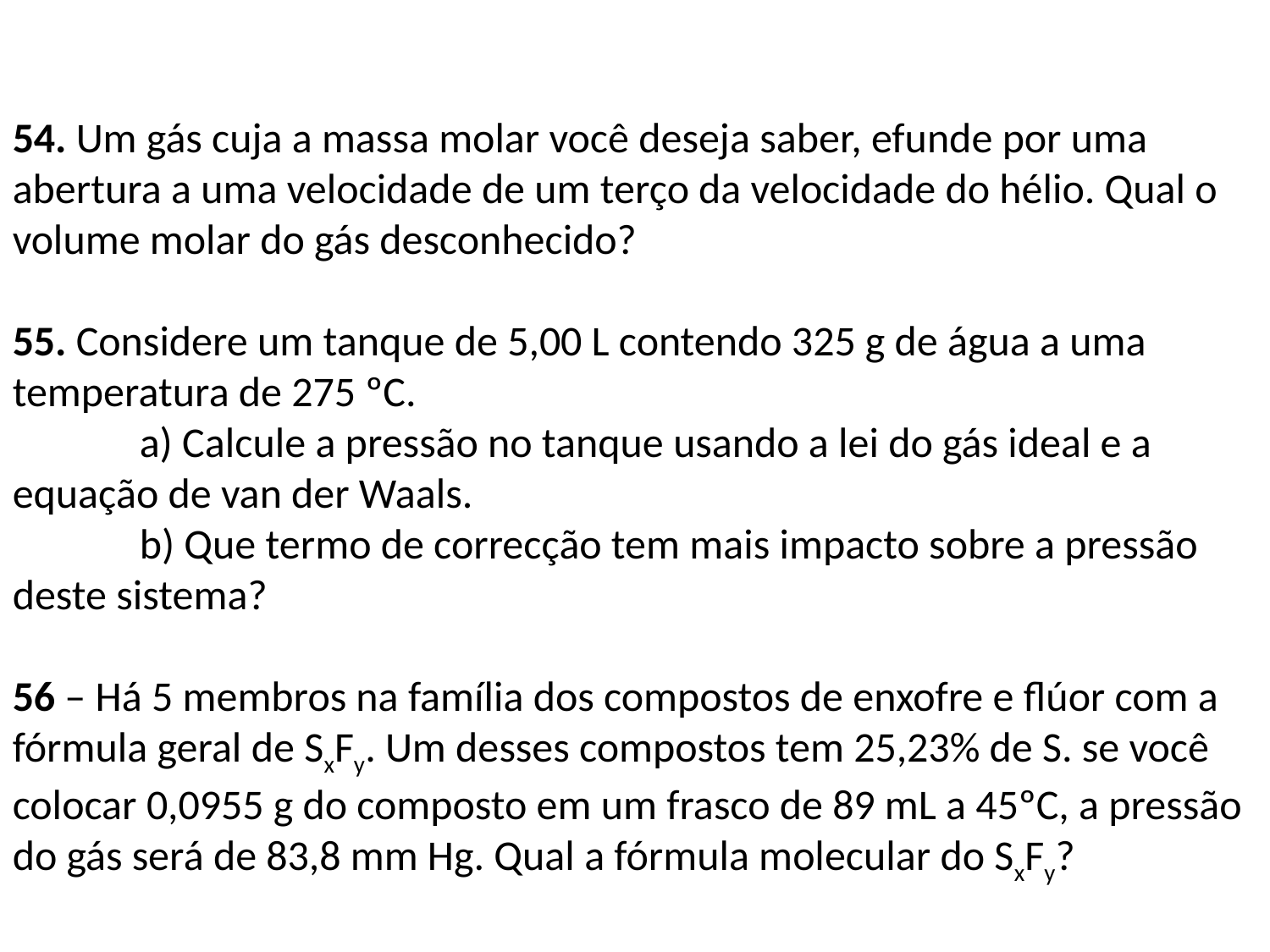

54. Um gás cuja a massa molar você deseja saber, efunde por uma abertura a uma velocidade de um terço da velocidade do hélio. Qual o volume molar do gás desconhecido?

55. Considere um tanque de 5,00 L contendo 325 g de água a uma temperatura de 275 ºC.
	a) Calcule a pressão no tanque usando a lei do gás ideal e a equação de van der Waals.
	b) Que termo de correcção tem mais impacto sobre a pressão deste sistema?

56 – Há 5 membros na família dos compostos de enxofre e flúor com a fórmula geral de SxFy. Um desses compostos tem 25,23% de S. se você colocar 0,0955 g do composto em um frasco de 89 mL a 45ºC, a pressão do gás será de 83,8 mm Hg. Qual a fórmula molecular do SxFy?